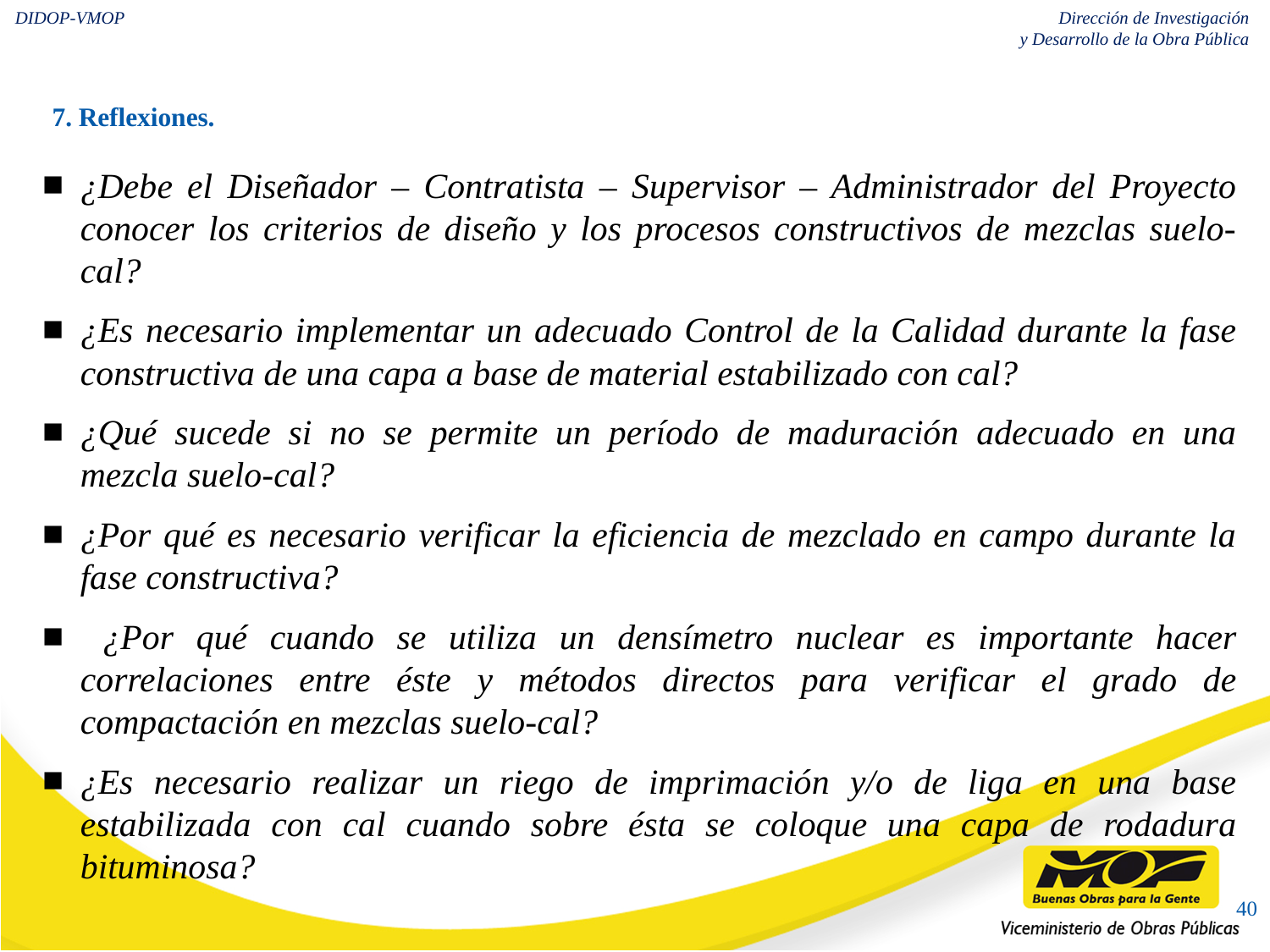

7. Reflexiones.
¿Debe el Diseñador – Contratista – Supervisor – Administrador del Proyecto conocer los criterios de diseño y los procesos constructivos de mezclas suelo-cal?
¿Es necesario implementar un adecuado Control de la Calidad durante la fase constructiva de una capa a base de material estabilizado con cal?
¿Qué sucede si no se permite un período de maduración adecuado en una mezcla suelo-cal?
¿Por qué es necesario verificar la eficiencia de mezclado en campo durante la fase constructiva?
 ¿Por qué cuando se utiliza un densímetro nuclear es importante hacer correlaciones entre éste y métodos directos para verificar el grado de compactación en mezclas suelo-cal?
¿Es necesario realizar un riego de imprimación y/o de liga en una base estabilizada con cal cuando sobre ésta se coloque una capa de rodadura bituminosa?
40